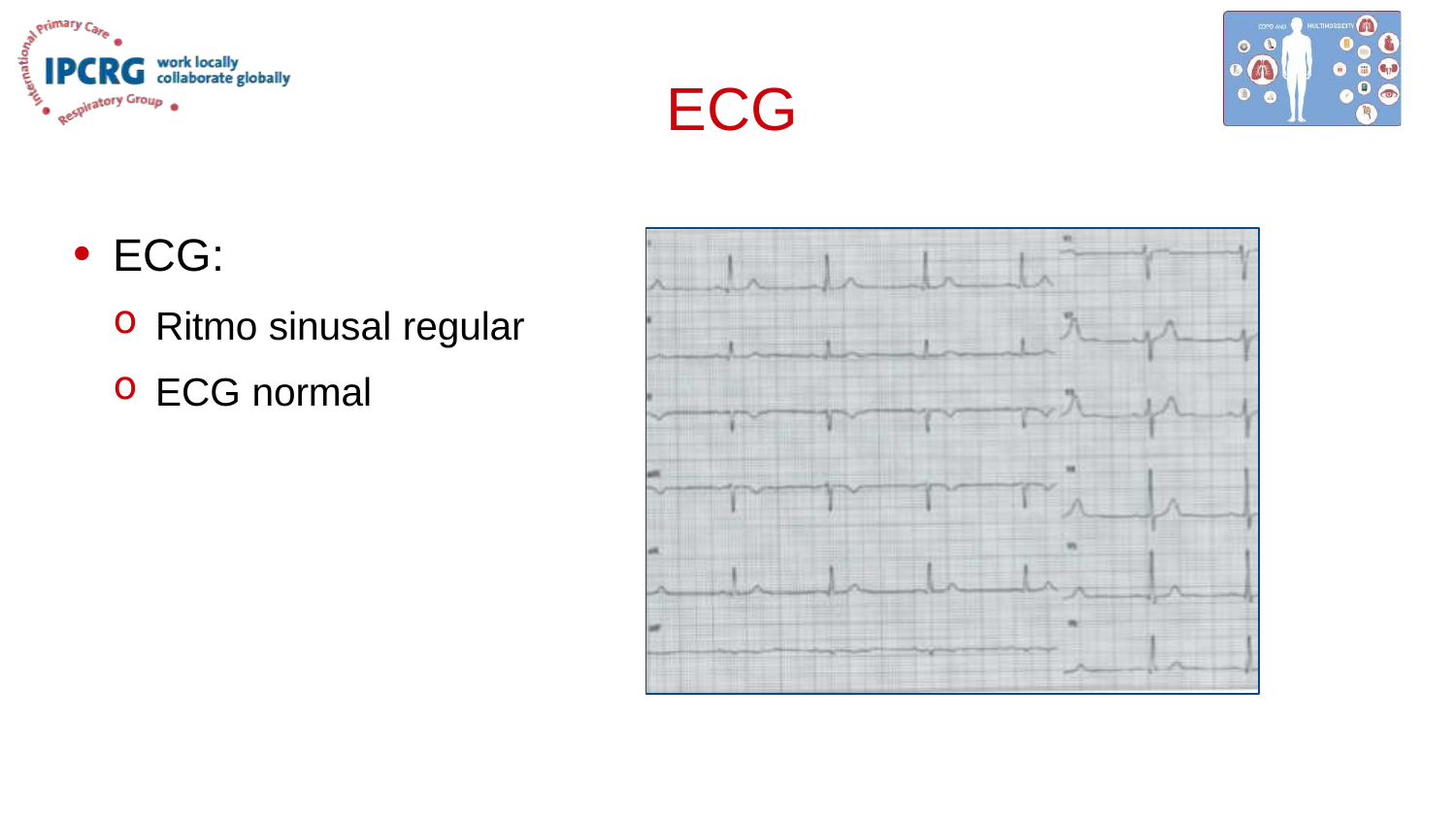

# ECG
ECG:
Ritmo sinusal regular
ECG normal